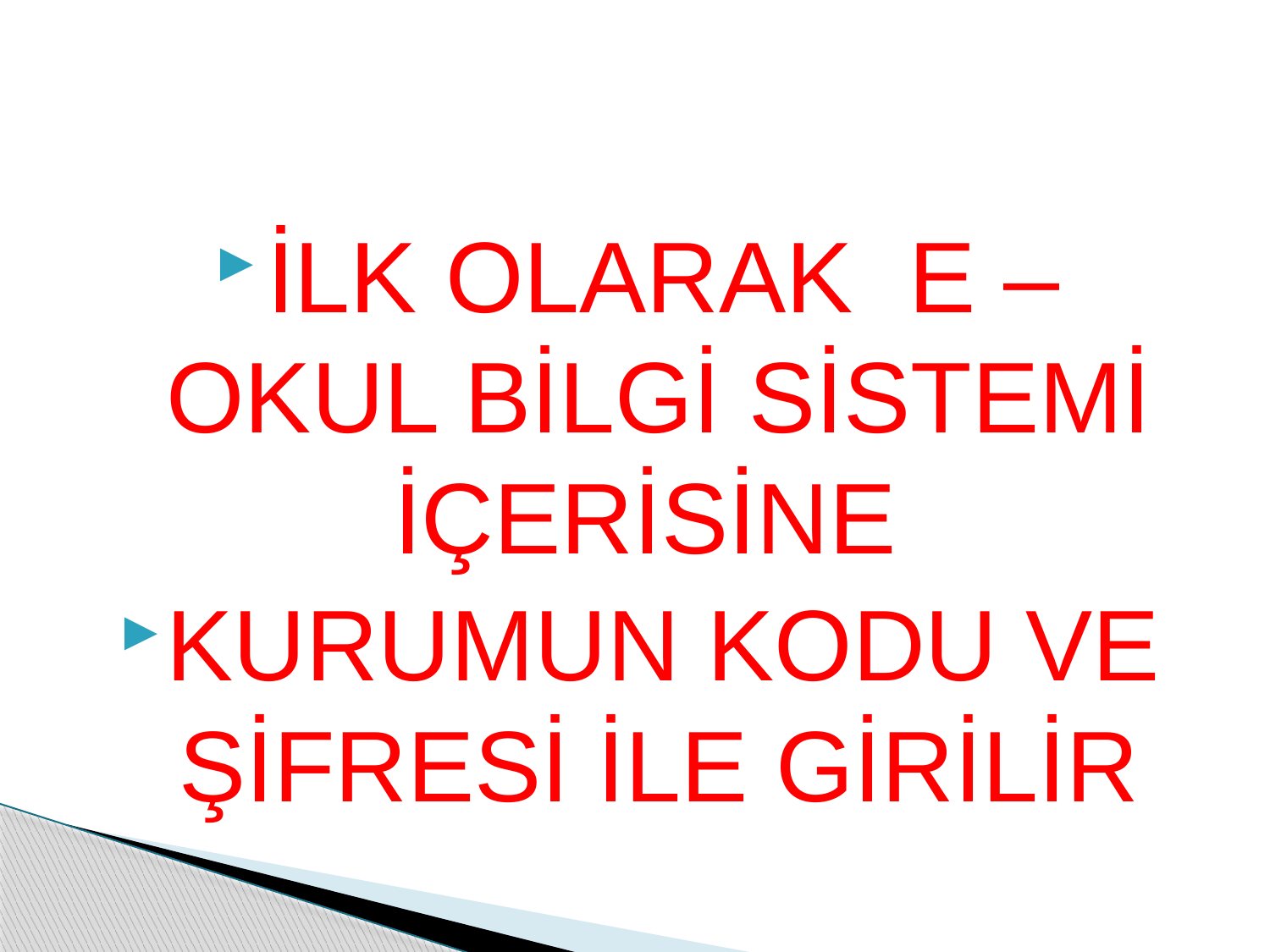

İLK OLARAK  E – OKUL BİLGİ SİSTEMİ İÇERİSİNE
KURUMUN KODU VE ŞİFRESİ İLE GİRİLİR